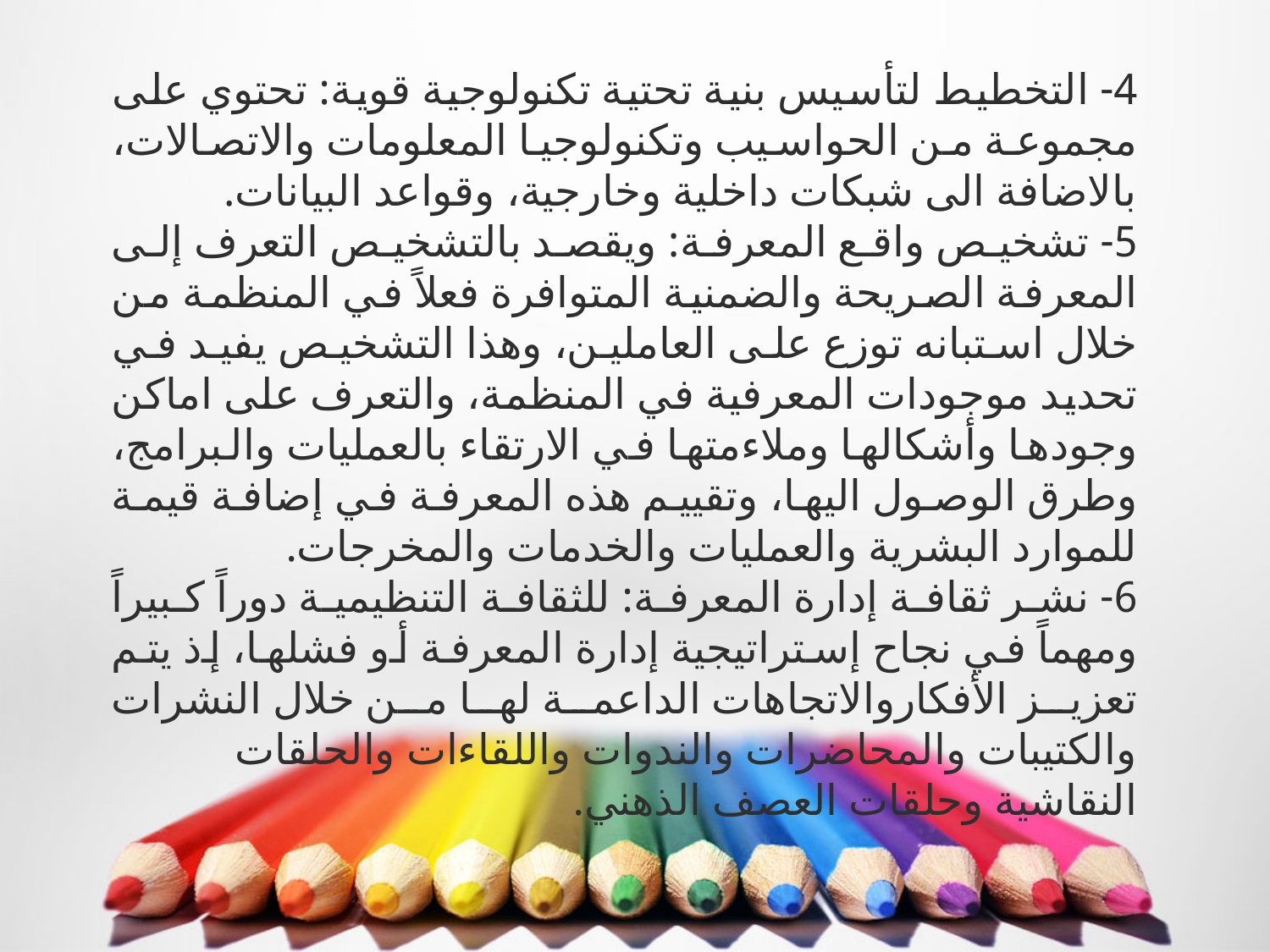

4- التخطيط لتأسيس بنية تحتية تكنولوجية قوية: تحتوي على مجموعة من الحواسيب وتكنولوجيا المعلومات والاتصالات، بالاضافة الى شبكات داخلية وخارجية، وقواعد البيانات.
5- تشخيص واقع المعرفة: ويقصد بالتشخيص التعرف إلى المعرفة الصريحة والضمنية المتوافرة فعلاً في المنظمة من خلال استبانه توزع على العاملين، وهذا التشخيص يفيد في تحديد موجودات المعرفية في المنظمة، والتعرف على اماكن وجودها وأشكالها وملاءمتها في الارتقاء بالعمليات والبرامج، وطرق الوصول اليها، وتقييم هذه المعرفة في إضافة قيمة للموارد البشرية والعمليات والخدمات والمخرجات.
6- نشر ثقافة إدارة المعرفة: للثقافة التنظيمية دوراً كبيراً ومهماً في نجاح إستراتيجية إدارة المعرفة أو فشلها، إذ يتم تعزيز الأفكاروالاتجاهات الداعمة لها من خلال النشرات والكتيبات والمحاضرات والندوات واللقاءات والحلقات النقاشية وحلقات العصف الذهني.